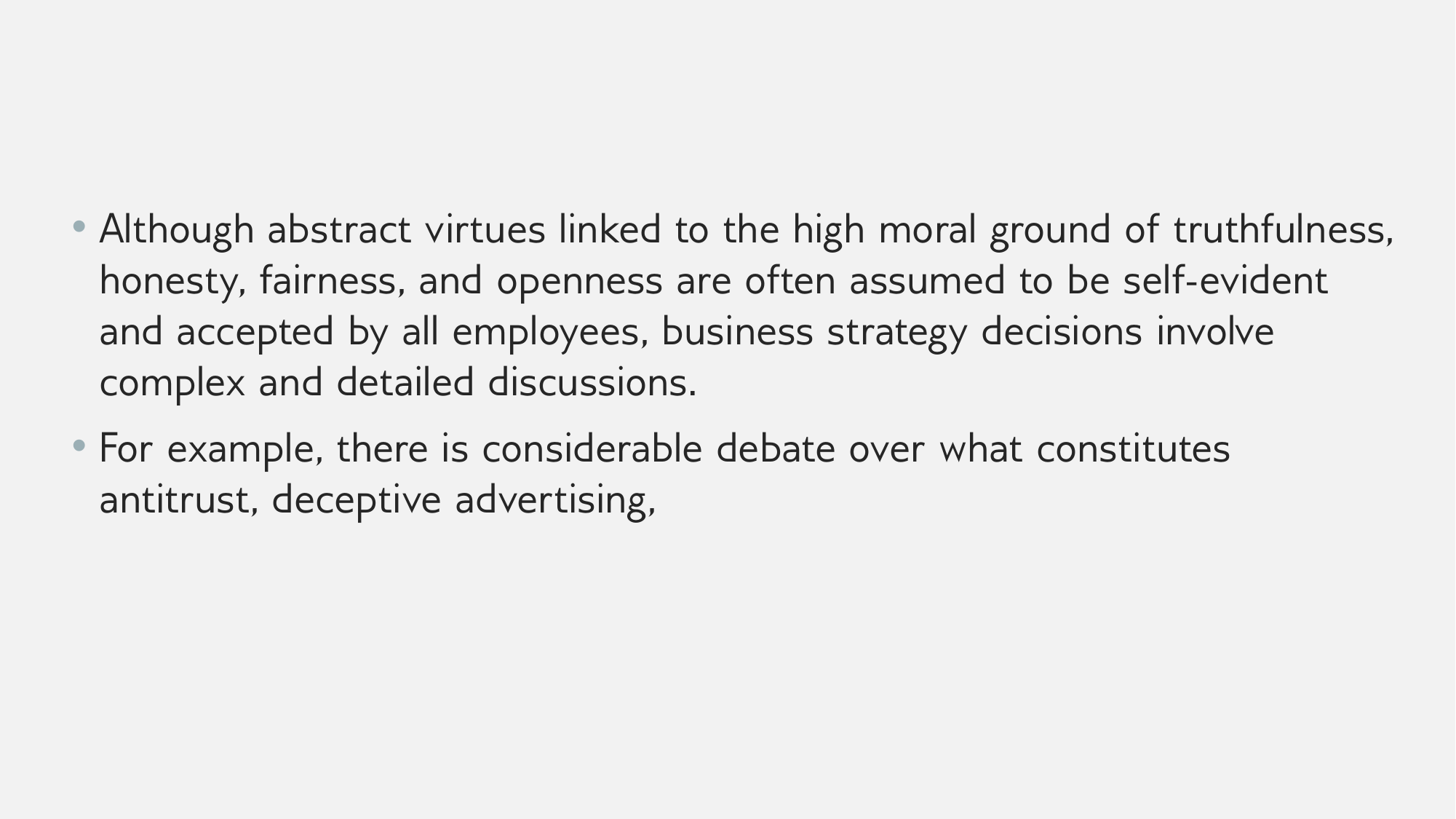

Although abstract virtues linked to the high moral ground of truthfulness, honesty, fairness, and openness are often assumed to be self-evident and accepted by all employees, business strategy decisions involve complex and detailed discussions.
For example, there is considerable debate over what constitutes antitrust, deceptive advertising,